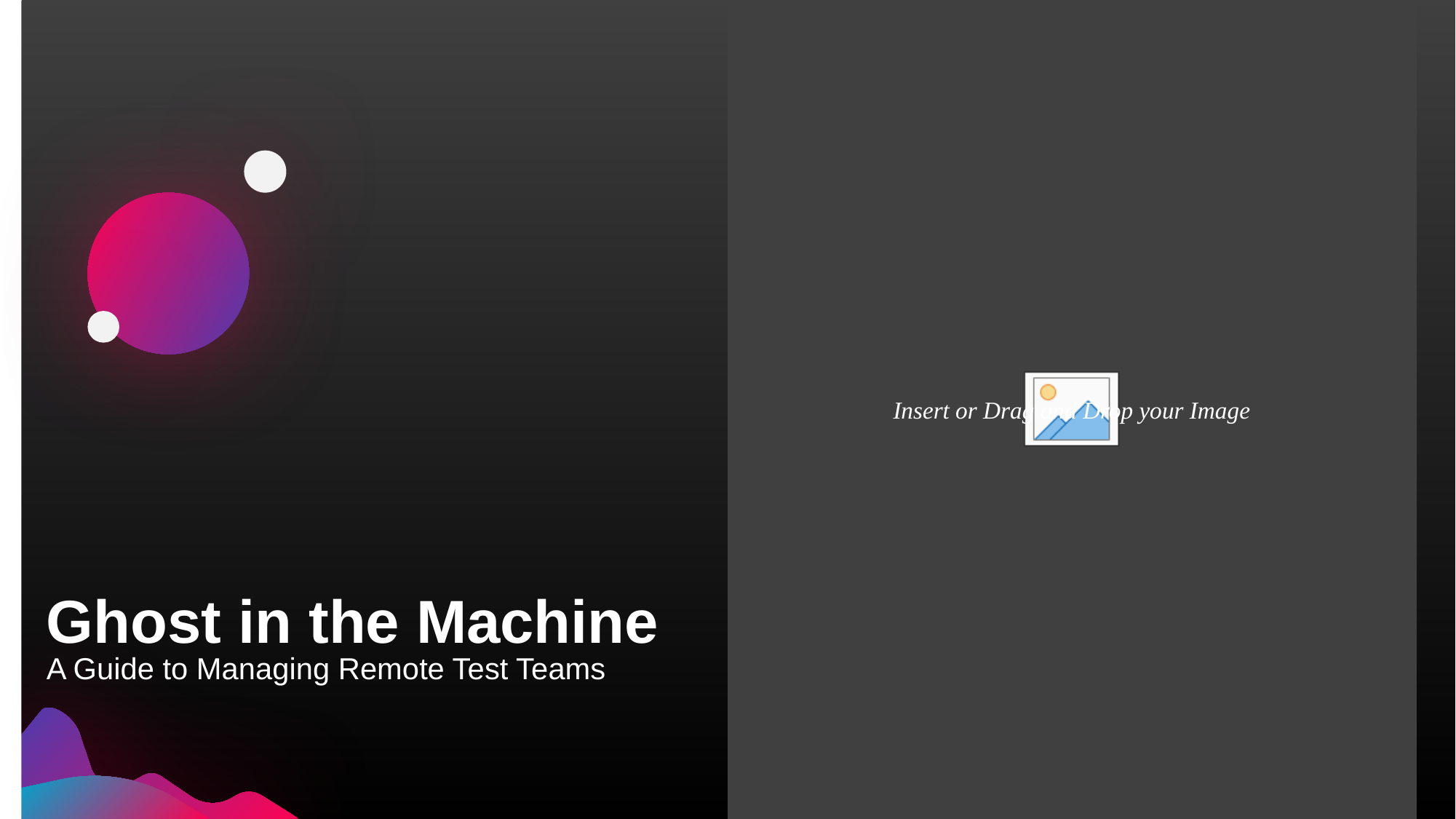

# Ghost in the Machine A Guide to Managing Remote Test Teams